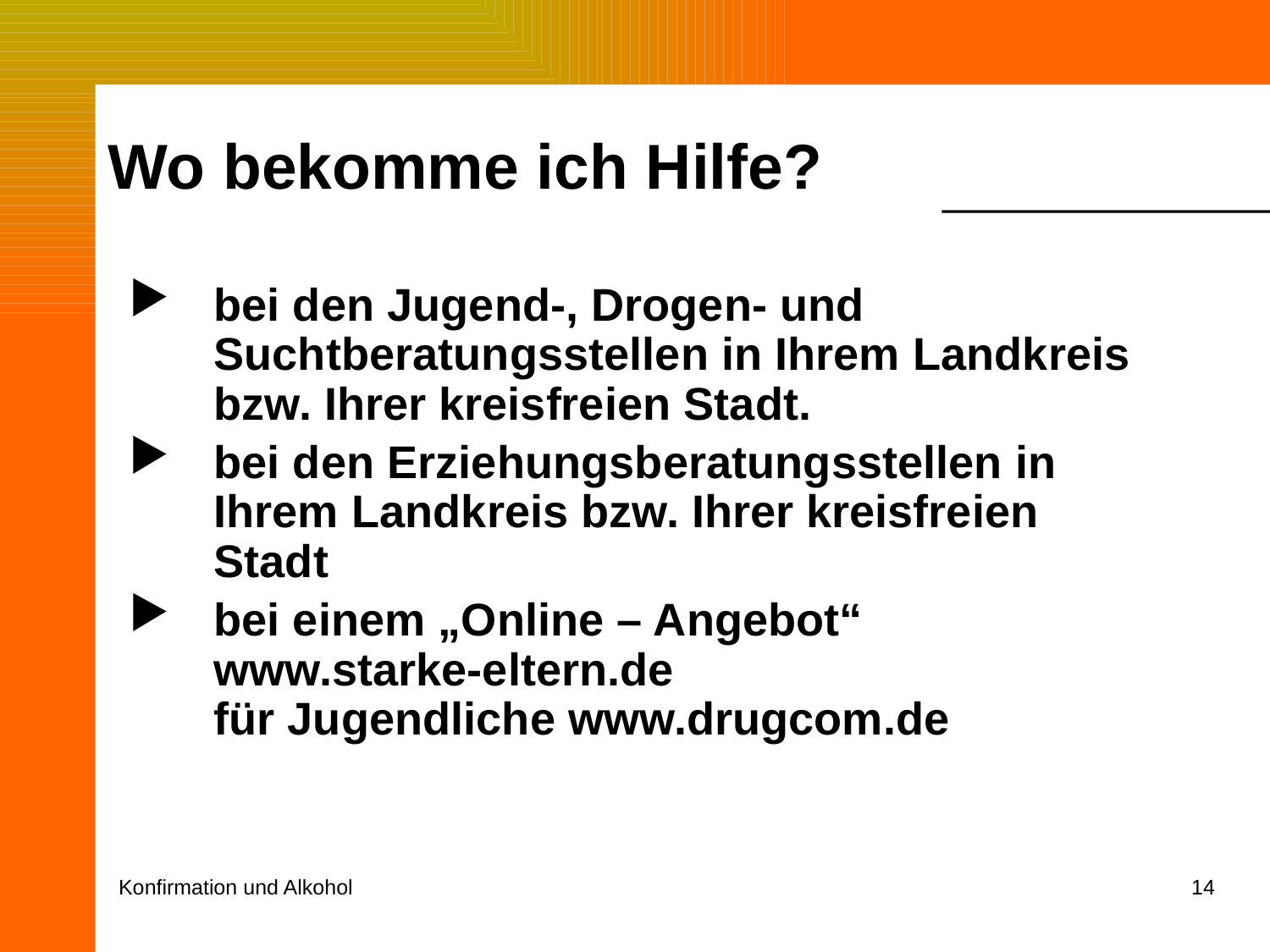

bei den Jugend-, Drogen- und Suchtberatungsstellen in Ihrem Landkreis bzw. Ihrer kreisfreien Stadt.
bei den Erziehungsberatungsstellen in Ihrem Landkreis bzw. Ihrer kreisfreien Stadt
bei einem „Online – Angebot“
www.starke-eltern.de
für Jugendliche www.drugcom.de

# Wo bekomme ich Hilfe?

Konfirmation und Alkohol
14